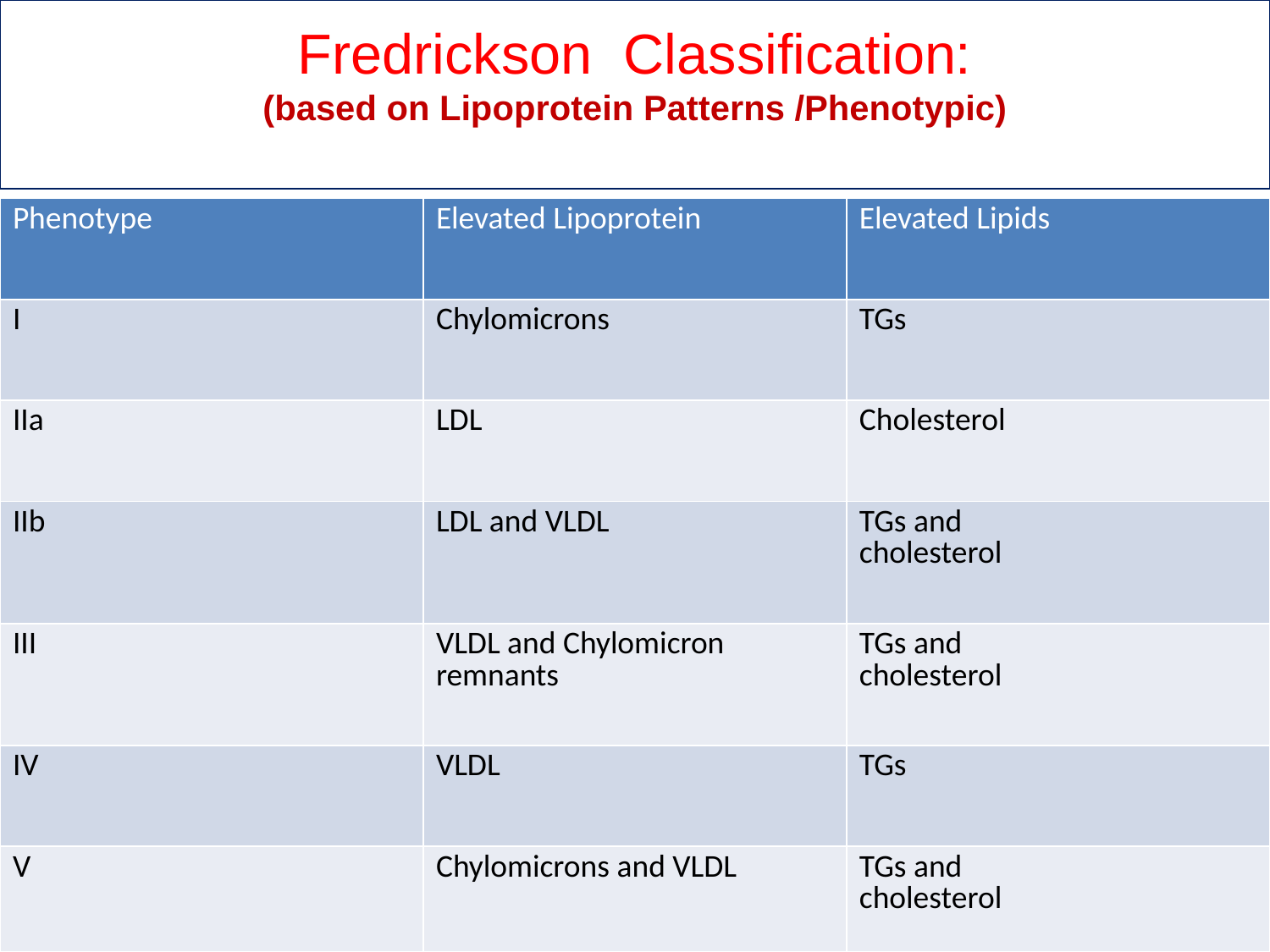

# Fredrickson  Classification: (based on Lipoprotein Patterns /Phenotypic)
| Phenotype | Elevated Lipoprotein | Elevated Lipids |
| --- | --- | --- |
| I | Chylomicrons | TGs |
| IIa | LDL | Cholesterol |
| IIb | LDL and VLDL | TGs and cholesterol |
| III | VLDL and Chylomicron remnants | TGs and cholesterol |
| IV | VLDL | TGs |
| V | Chylomicrons and VLDL | TGs and cholesterol |